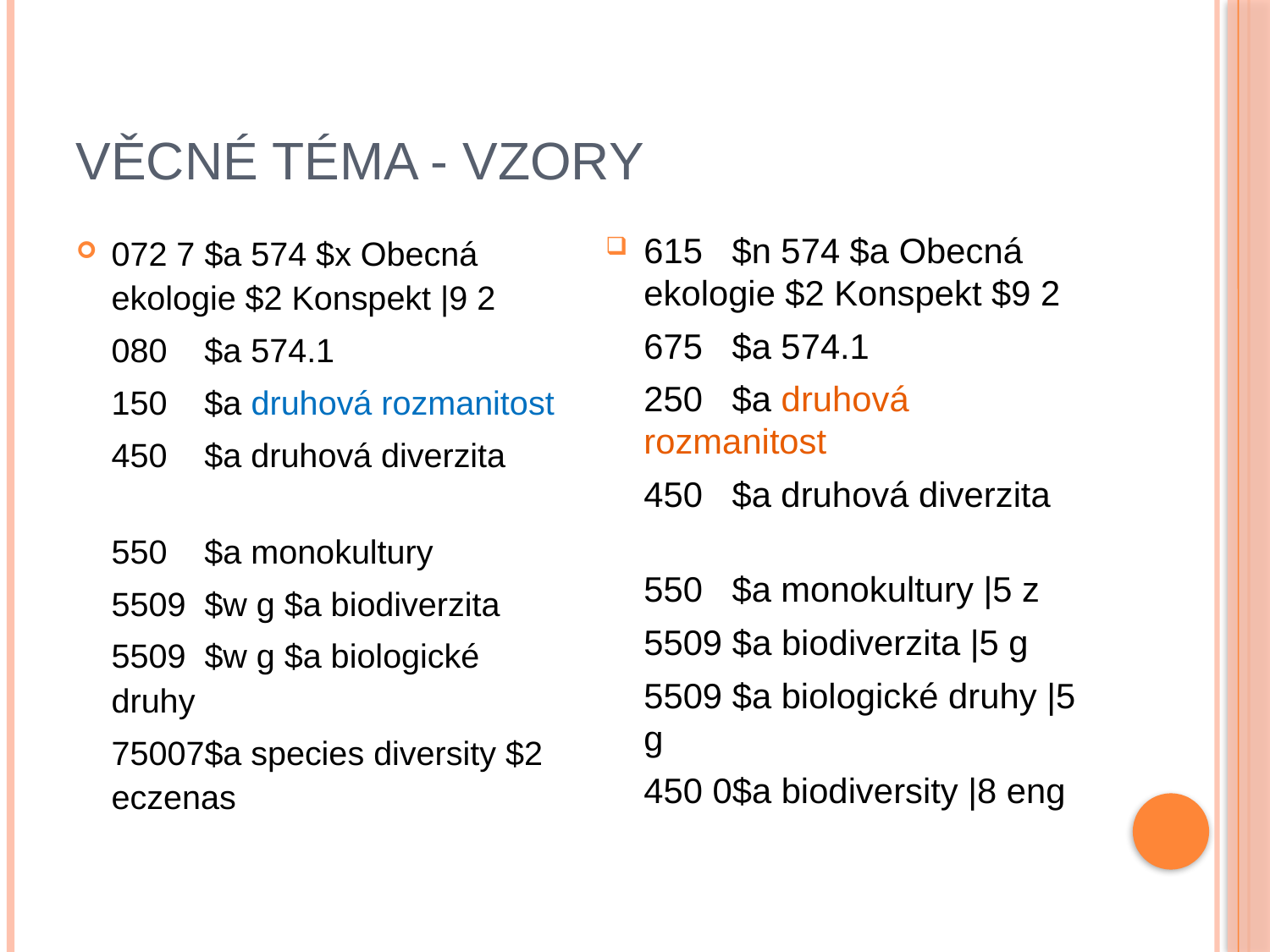

# Věcné téma - vzory
072 7 $a 574 $x Obecná ekologie $2 Konspekt |9 2
	080    $a 574.1
	150    $a druhová rozmanitost
	450    $a druhová diverzita
	550    $a monokultury
	5509  $w g $a biodiverzita
	5509  $w g $a biologické druhy
	75007$a species diversity $2 eczenas
615   $n 574 $a Obecná ekologie $2 Konspekt $9 2
	675   $a 574.1
	250   $a druhová rozmanitost
	450   $a druhová diverzita
	550   $a monokultury |5 z
	5509 $a biodiverzita |5 g
	5509 $a biologické druhy |5 g
	450 0$a biodiversity |8 eng